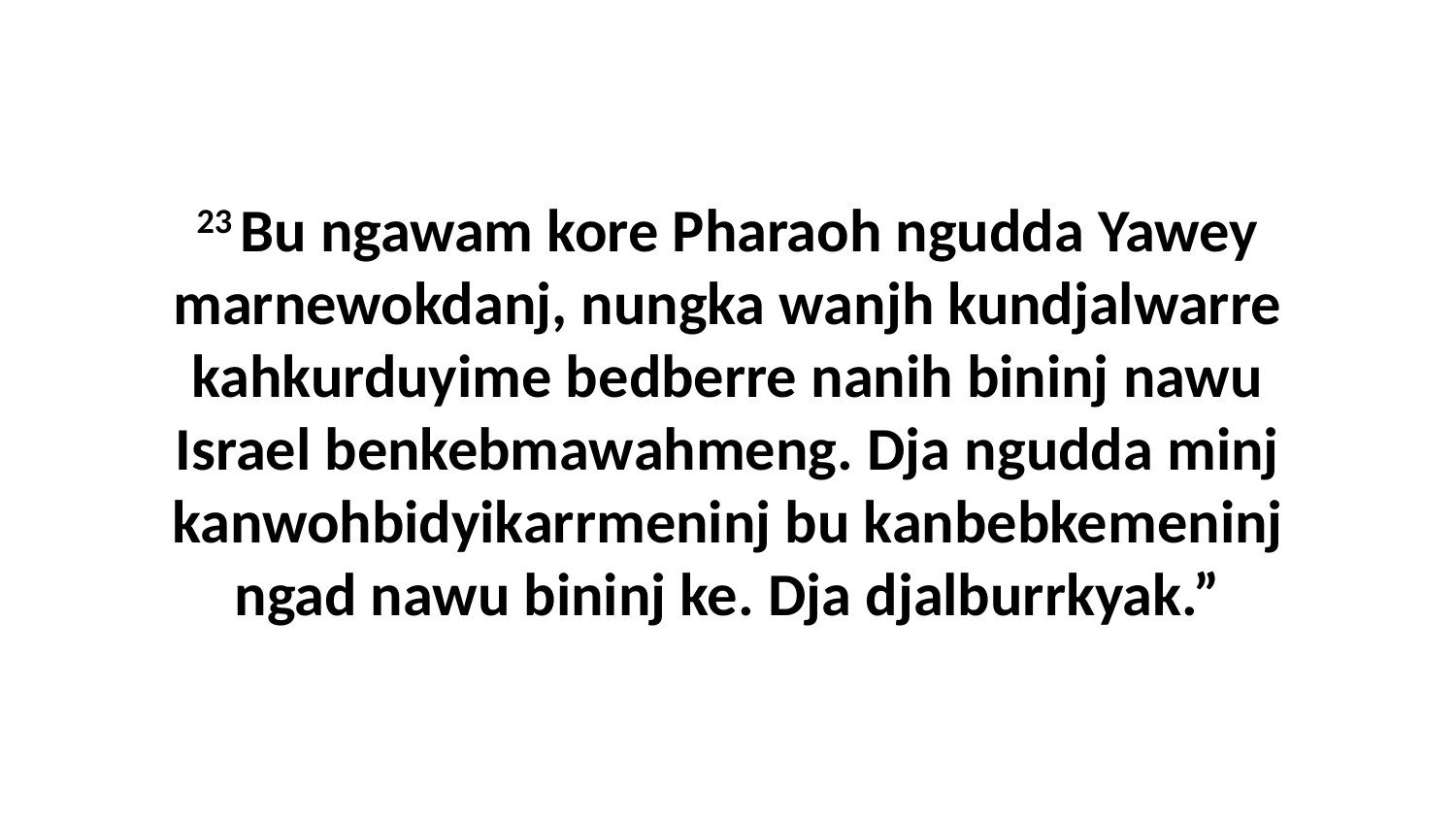

23 Bu ngawam kore Pharaoh ngudda Yawey marnewokdanj, nungka wanjh kundjalwarre kahkurduyime bedberre nanih bininj nawu Israel benkebmawahmeng. Dja ngudda minj kanwohbidyikarrmeninj bu kanbebkemeninj ngad nawu bininj ke. Dja djalburrkyak.”